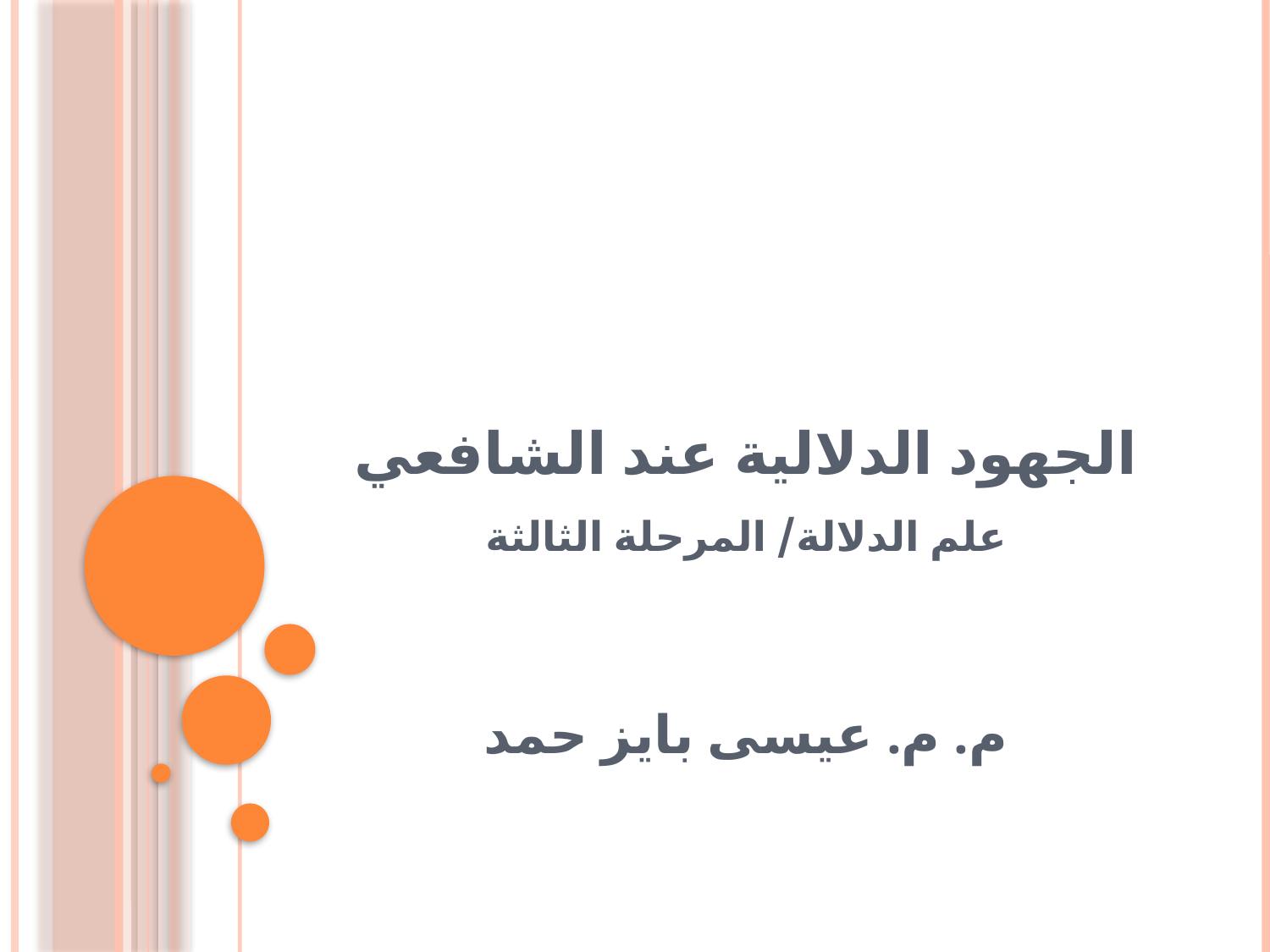

# الجهود الدلالية عند الشافعي علم الدلالة/ المرحلة الثالثة
م. م. عيسى بايز حمد